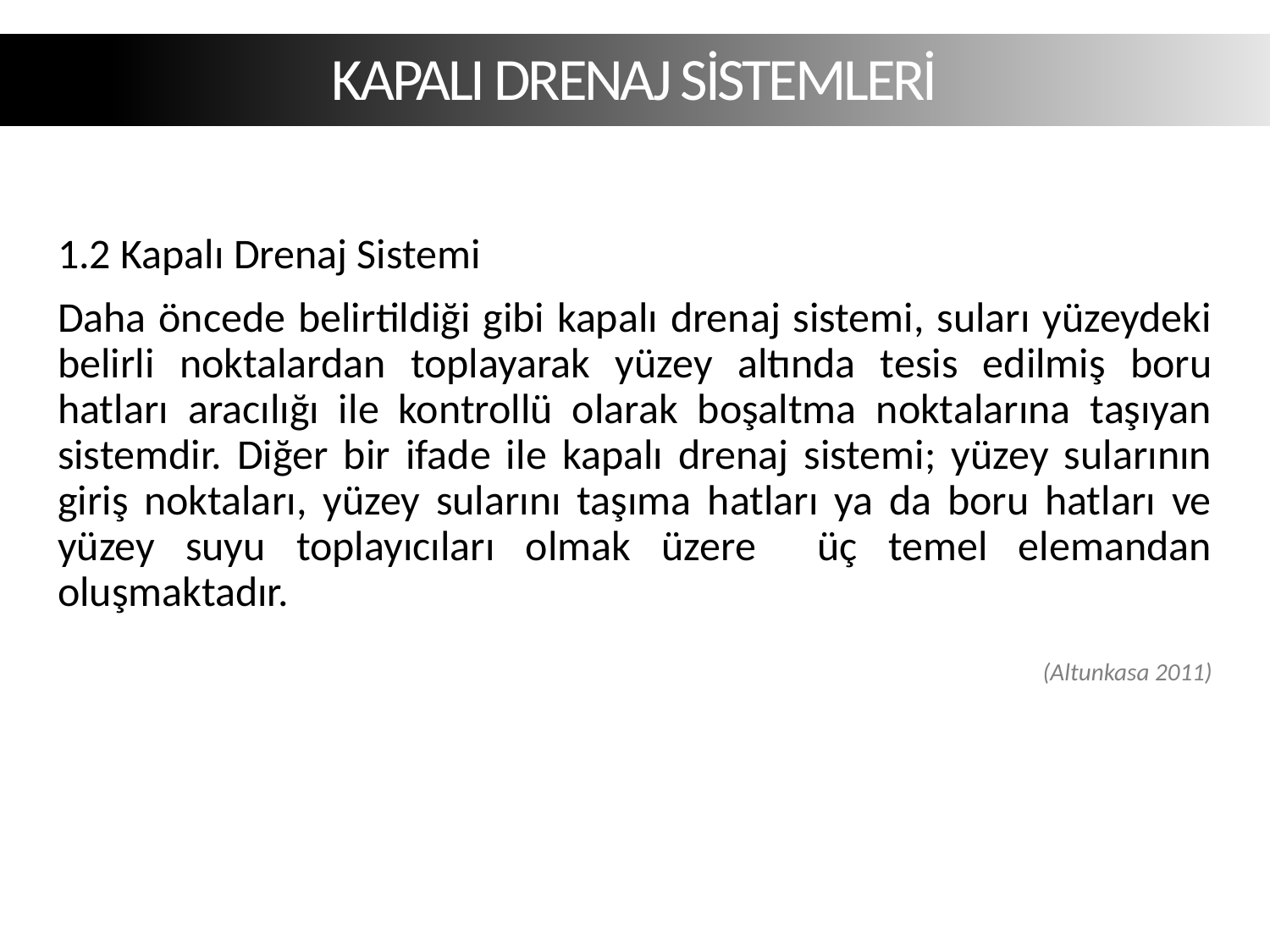

KAPALI DRENAJ SİSTEMLERİ

1.2 Kapalı Drenaj Sistemi
Daha öncede belirtildiği gibi kapalı drenaj sistemi, suları yüzeydeki belirli noktalardan toplayarak yüzey altında tesis edilmiş boru hatları aracılığı ile kontrollü olarak boşaltma noktalarına taşıyan sistemdir. Diğer bir ifade ile kapalı drenaj sistemi; yüzey sularının giriş noktaları, yüzey sularını taşıma hatları ya da boru hatları ve yüzey suyu toplayıcıları olmak üzere  üç temel elemandan oluşmaktadır.

(Altunkasa 2011)